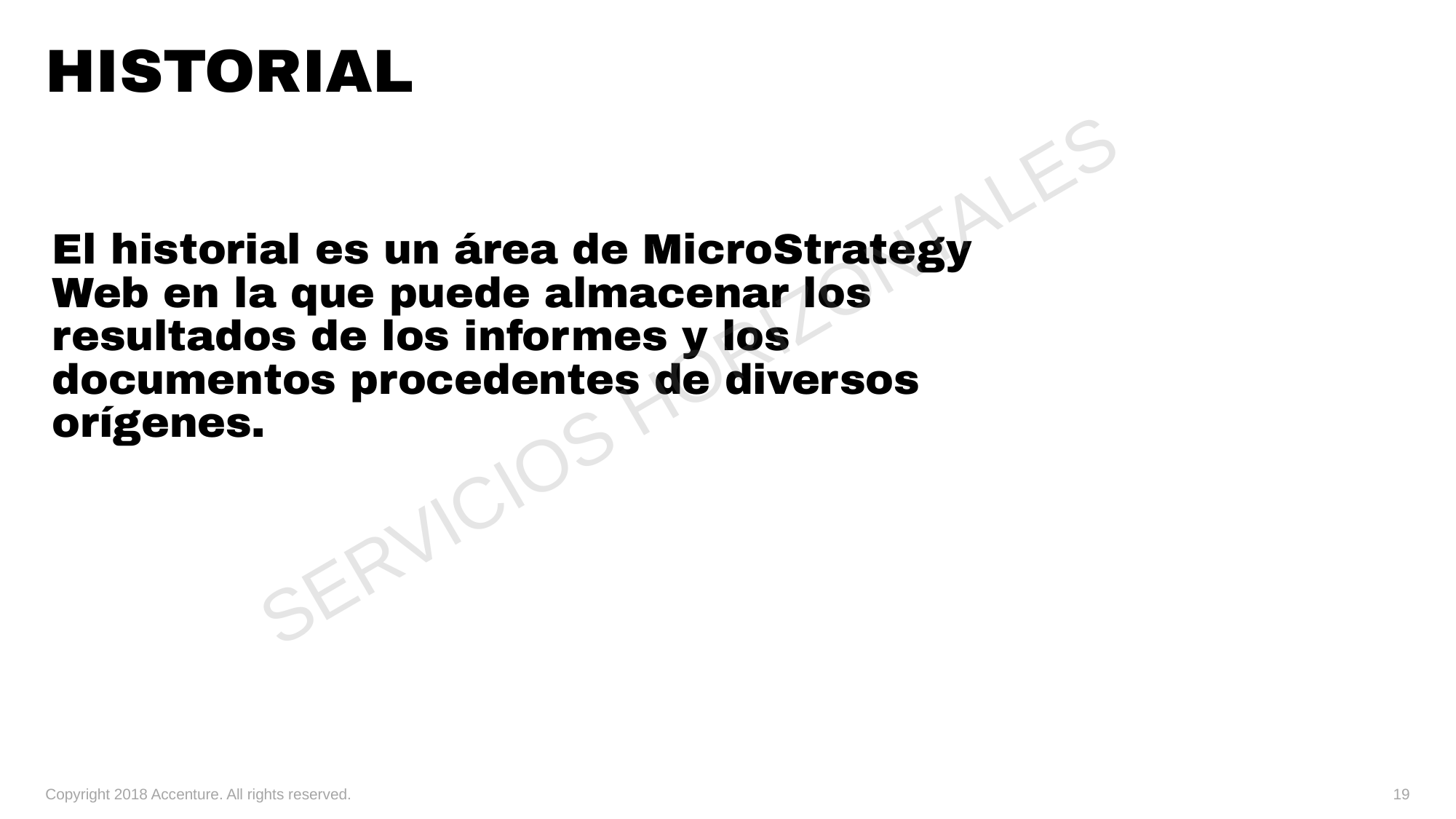

# historial
El historial es un área de MicroStrategy Web en la que puede almacenar los resultados de los informes y los documentos procedentes de diversos orígenes.

SERVICIOS HORIZONTALES
Copyright 2018 Accenture. All rights reserved.
19